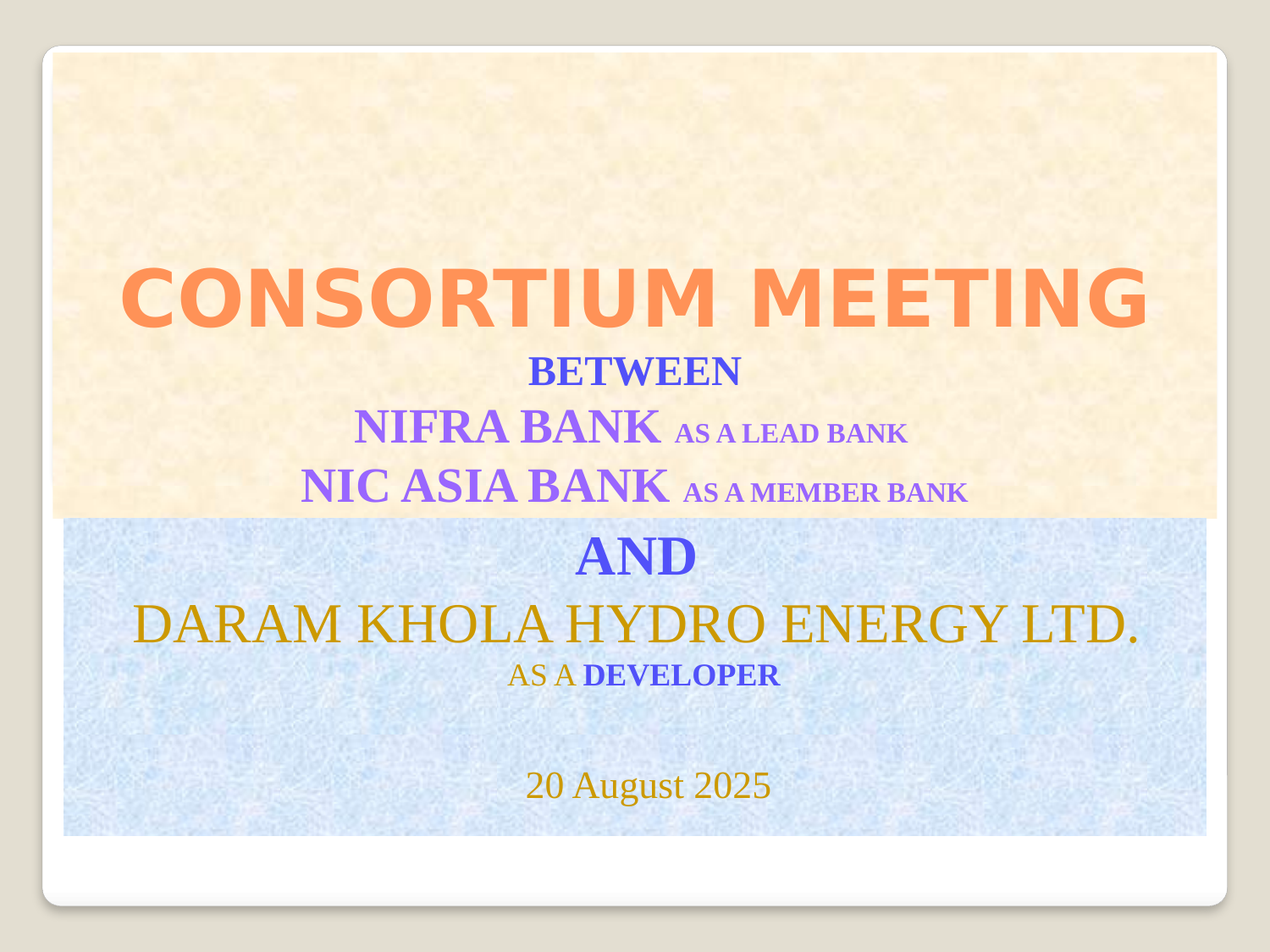

# CONSORTIUM MEETING BETWEEN NIFRA BANK AS A LEAD BANK NIC ASIA BANK AS A MEMBER BANK
AND
DARAM KHOLA HYDRO ENERGY LTD.
AS A DEVELOPER

 20 August 2025